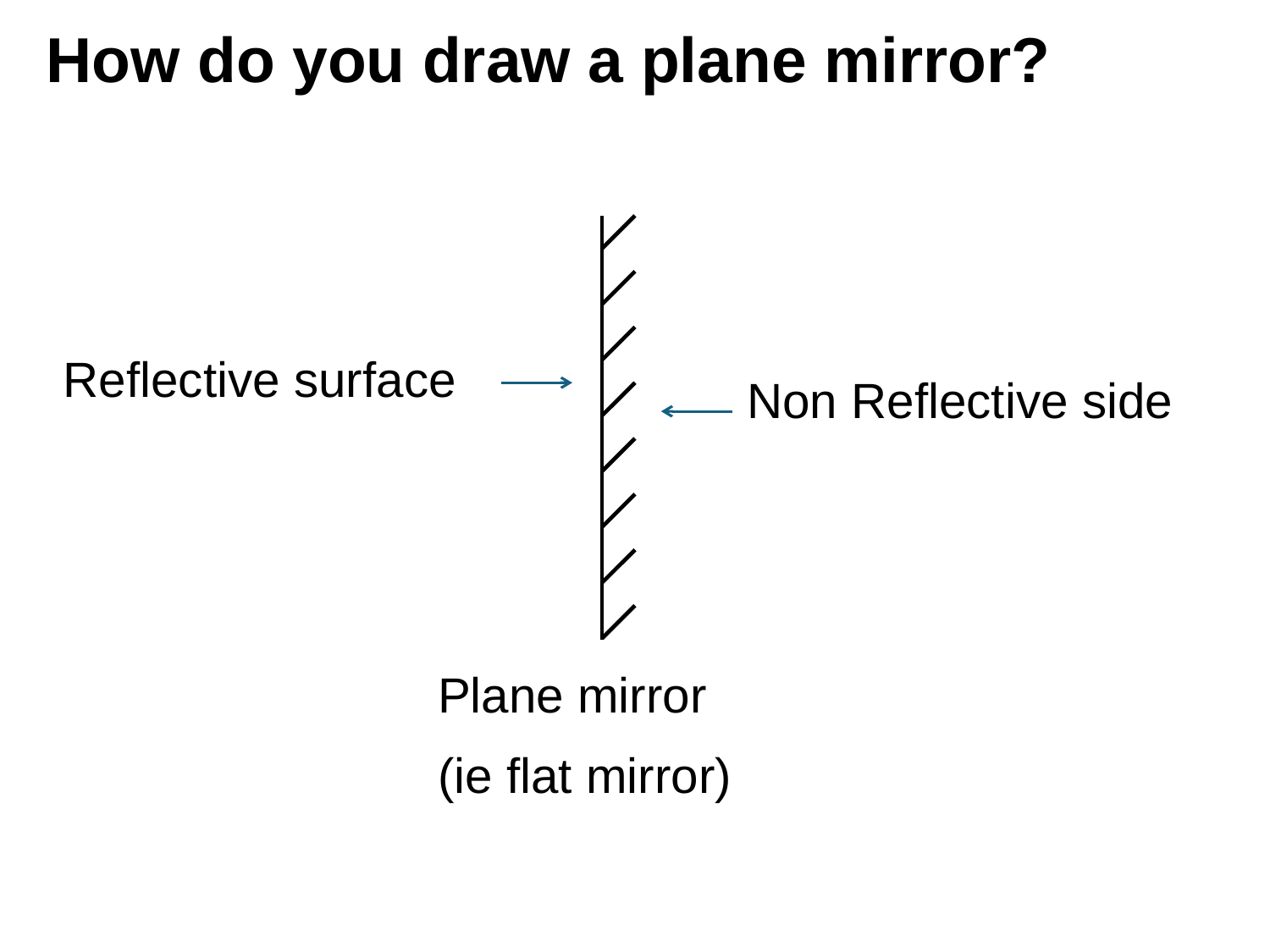

# How do you draw a plane mirror?
Reflective surface
Non Reflective side
Plane mirror
(ie flat mirror)